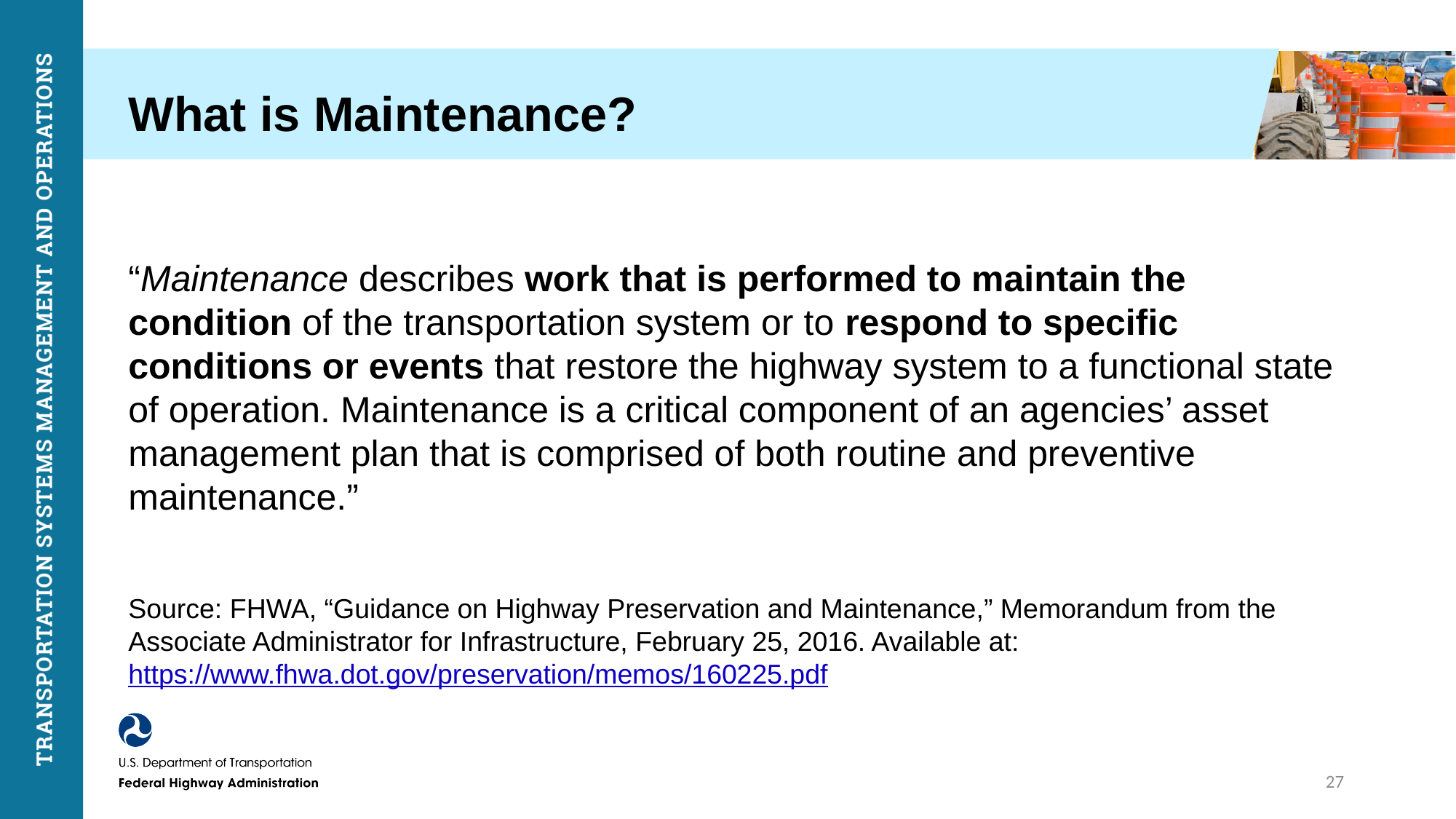

# What is Maintenance?

“Maintenance describes work that is performed to maintain the condition of the transportation system or to respond to specific conditions or events that restore the highway system to a functional state of operation. Maintenance is a critical component of an agencies’ asset management plan that is comprised of both routine and preventive maintenance.”

Source: FHWA, “Guidance on Highway Preservation and Maintenance,” Memorandum from the Associate Administrator for Infrastructure, February 25, 2016. Available at: https://www.fhwa.dot.gov/preservation/memos/160225.pdf

27